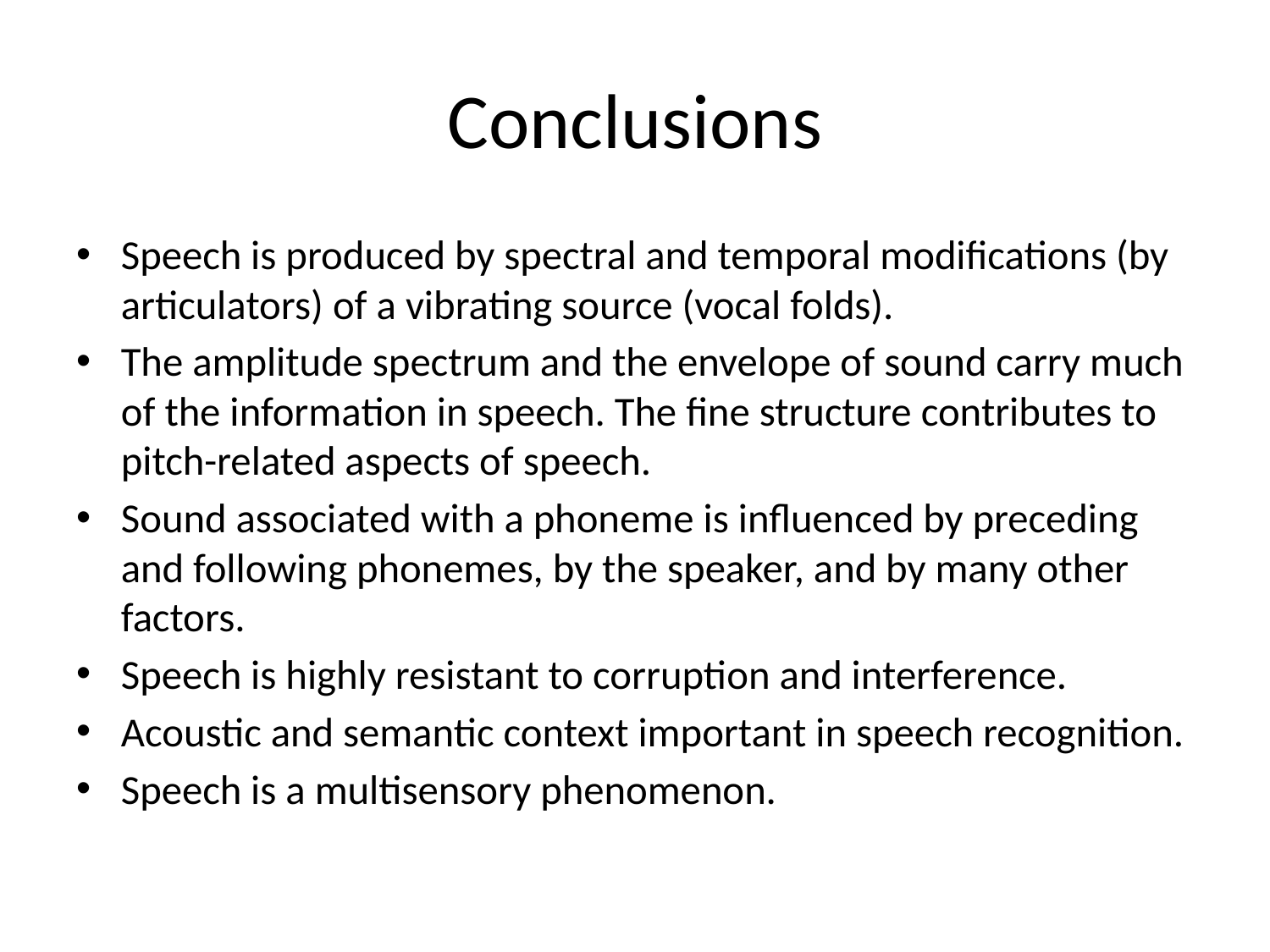

# Conclusions
Speech is produced by spectral and temporal modifications (by articulators) of a vibrating source (vocal folds).
The amplitude spectrum and the envelope of sound carry much of the information in speech. The fine structure contributes to pitch-related aspects of speech.
Sound associated with a phoneme is influenced by preceding and following phonemes, by the speaker, and by many other factors.
Speech is highly resistant to corruption and interference.
Acoustic and semantic context important in speech recognition.
Speech is a multisensory phenomenon.